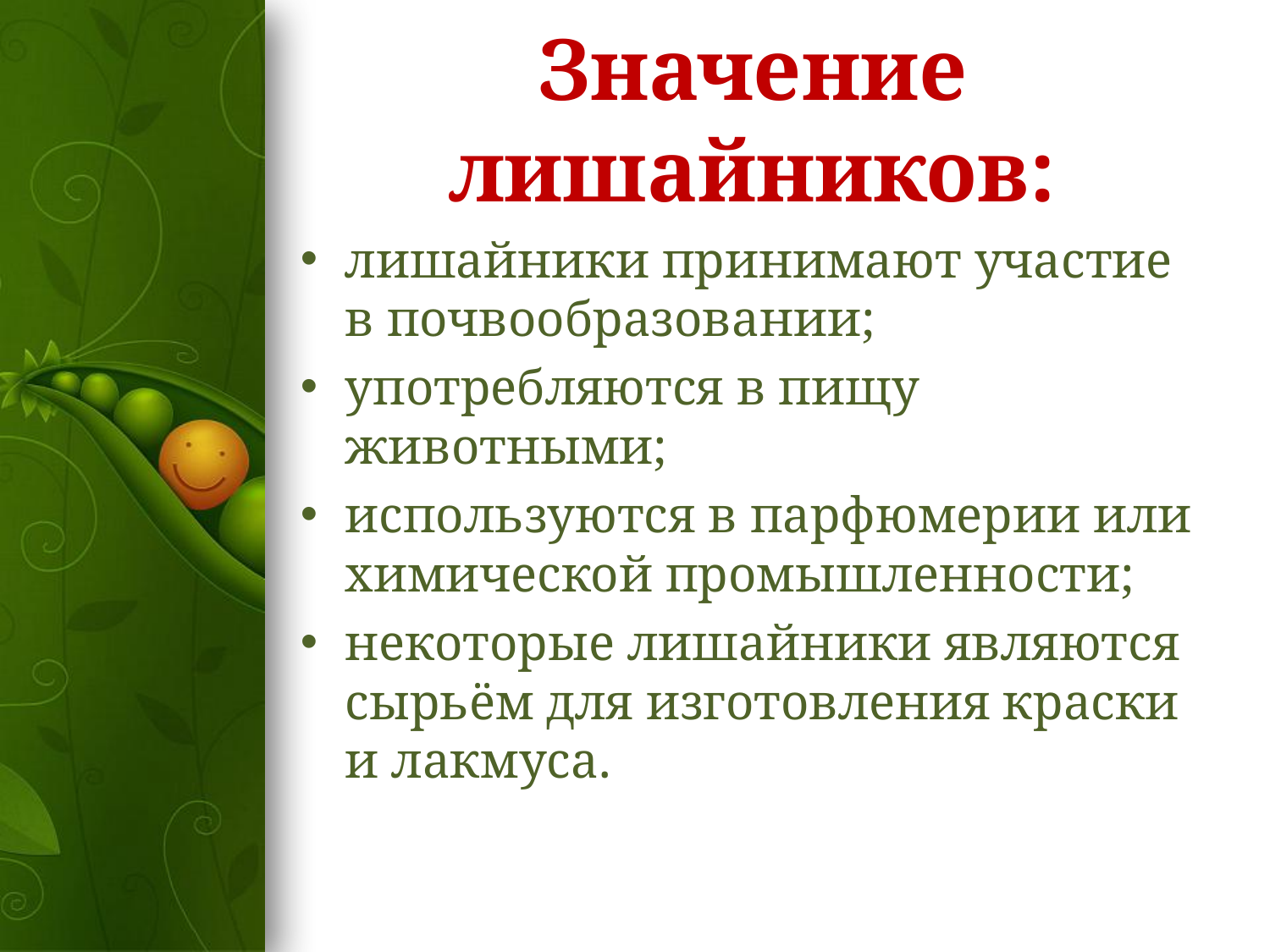

# Значение лишайников:
лишайники принимают участие в почвообразовании;
употребляются в пищу животными;
используются в парфюмерии или химической промышленности;
некоторые лишайники являются сырьём для изготовления краски и лакмуса.